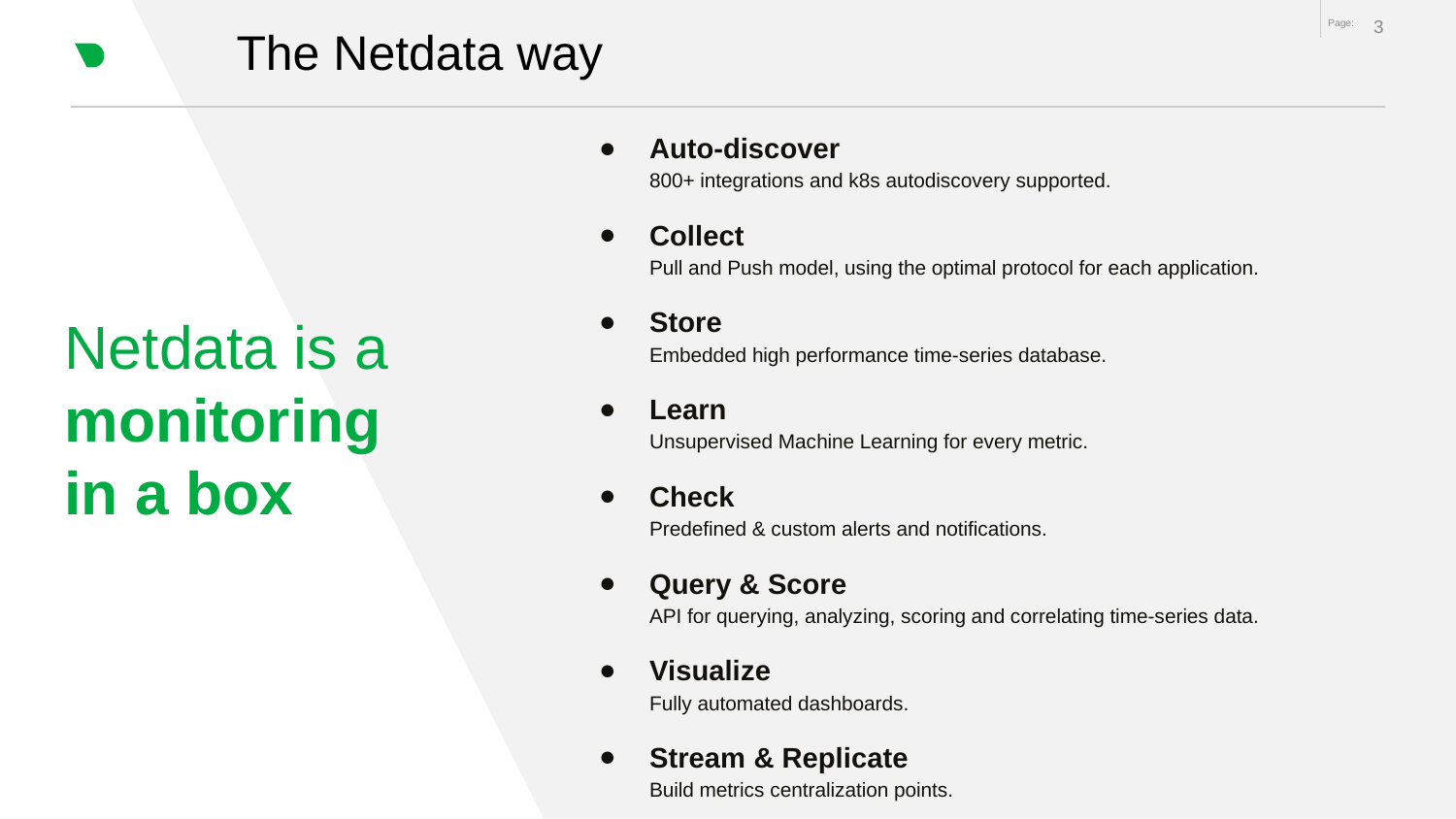

3
# The Netdata way

Auto-discover
800+ integrations and k8s autodiscovery supported.
Collect
Pull and Push model, using the optimal protocol for each application.
Store
Embedded high performance time-series database.
Learn
Unsupervised Machine Learning for every metric.
Check
Predefined & custom alerts and notifications.
Query & Score
API for querying, analyzing, scoring and correlating time-series data.
Visualize
Fully automated dashboards.
Stream & Replicate
Build metrics centralization points.
Netdata is a monitoring
in a box